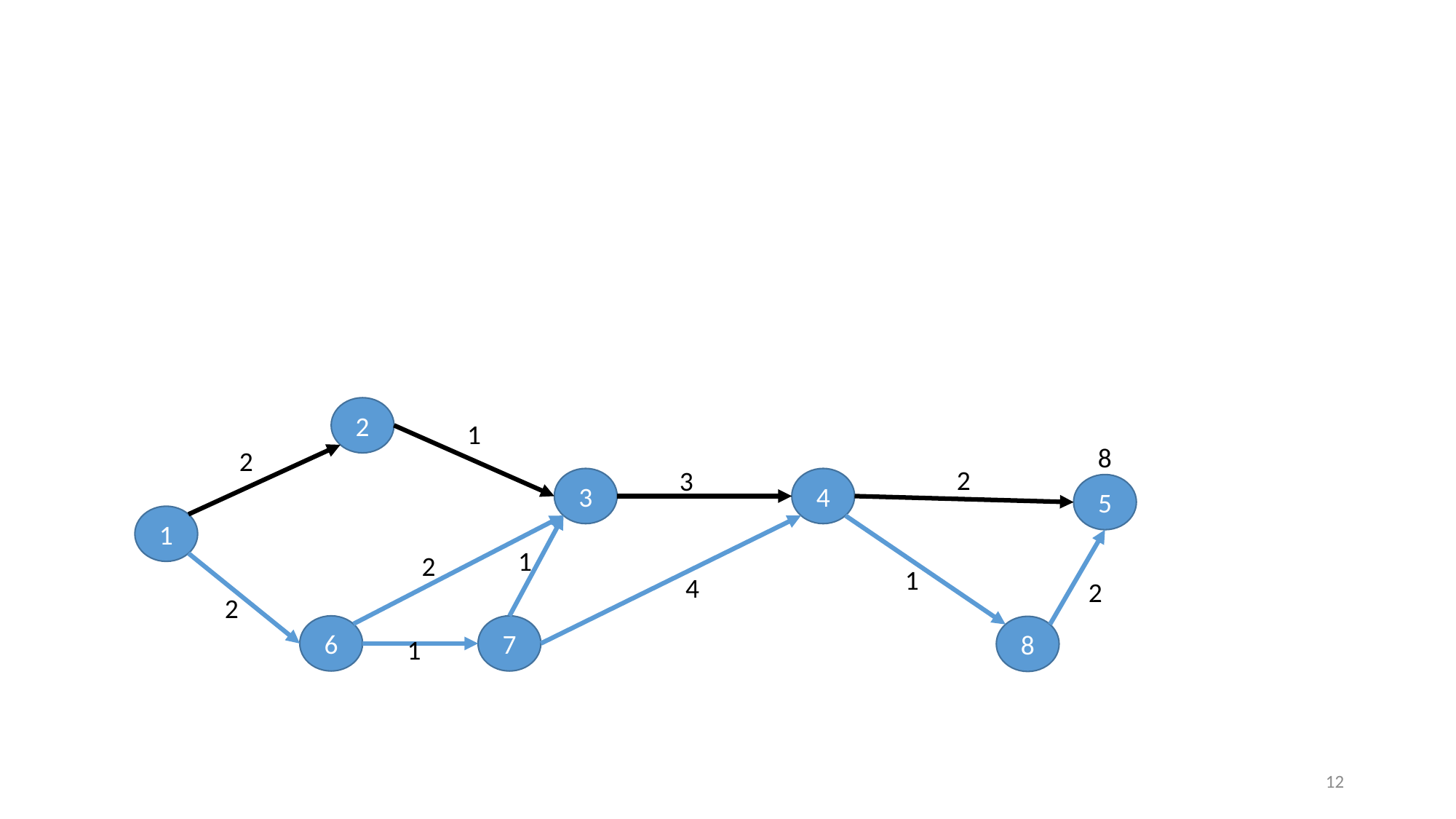

#
2
1
8
2
2
3
3
4
5
1
1
2
1
4
2
2
6
7
8
1
12